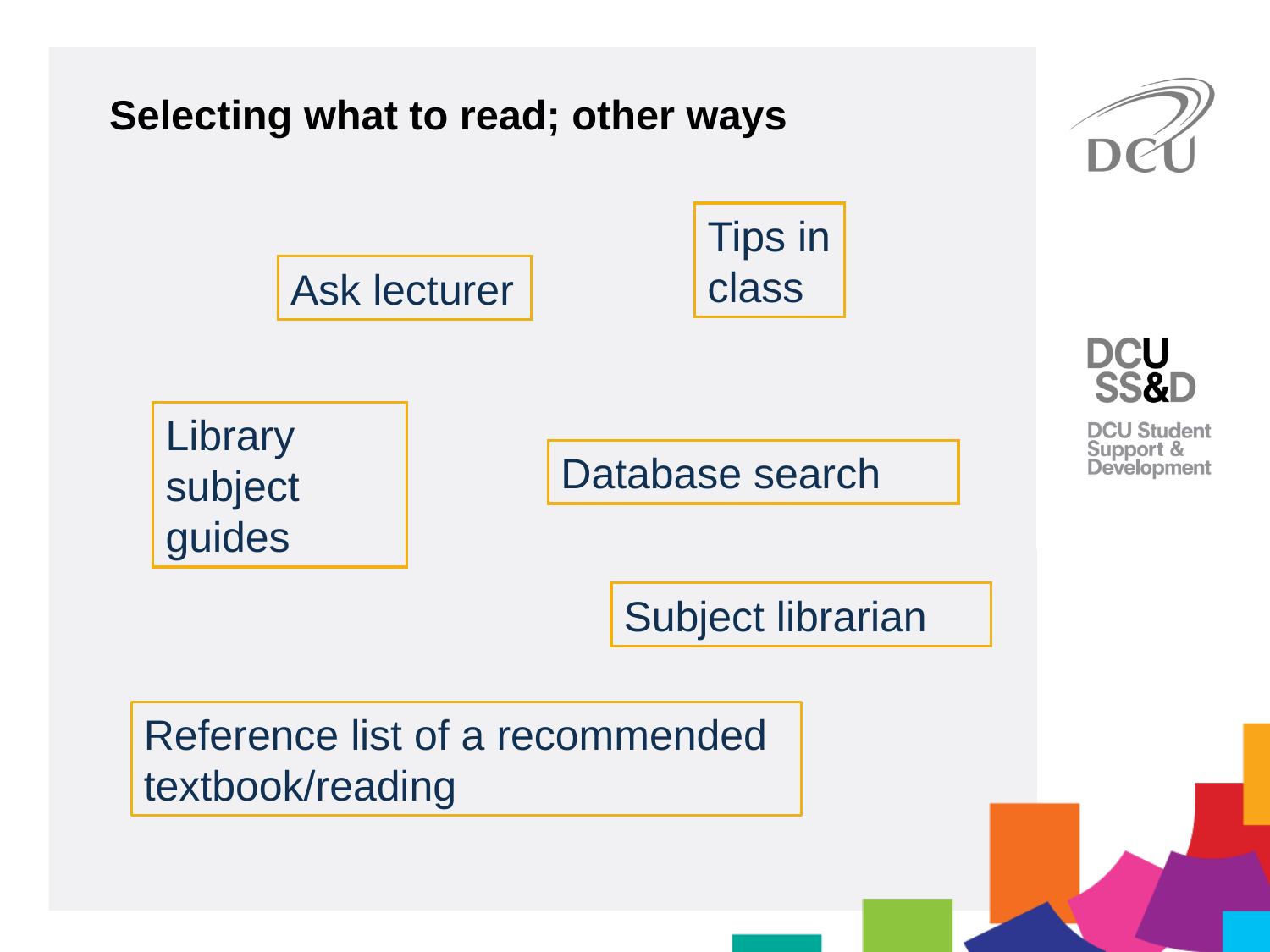

Selecting what to read; other ways

Tips in class
Ask lecturer
Library subject guides
Database search
Subject librarian
Reference list of a recommended textbook/reading